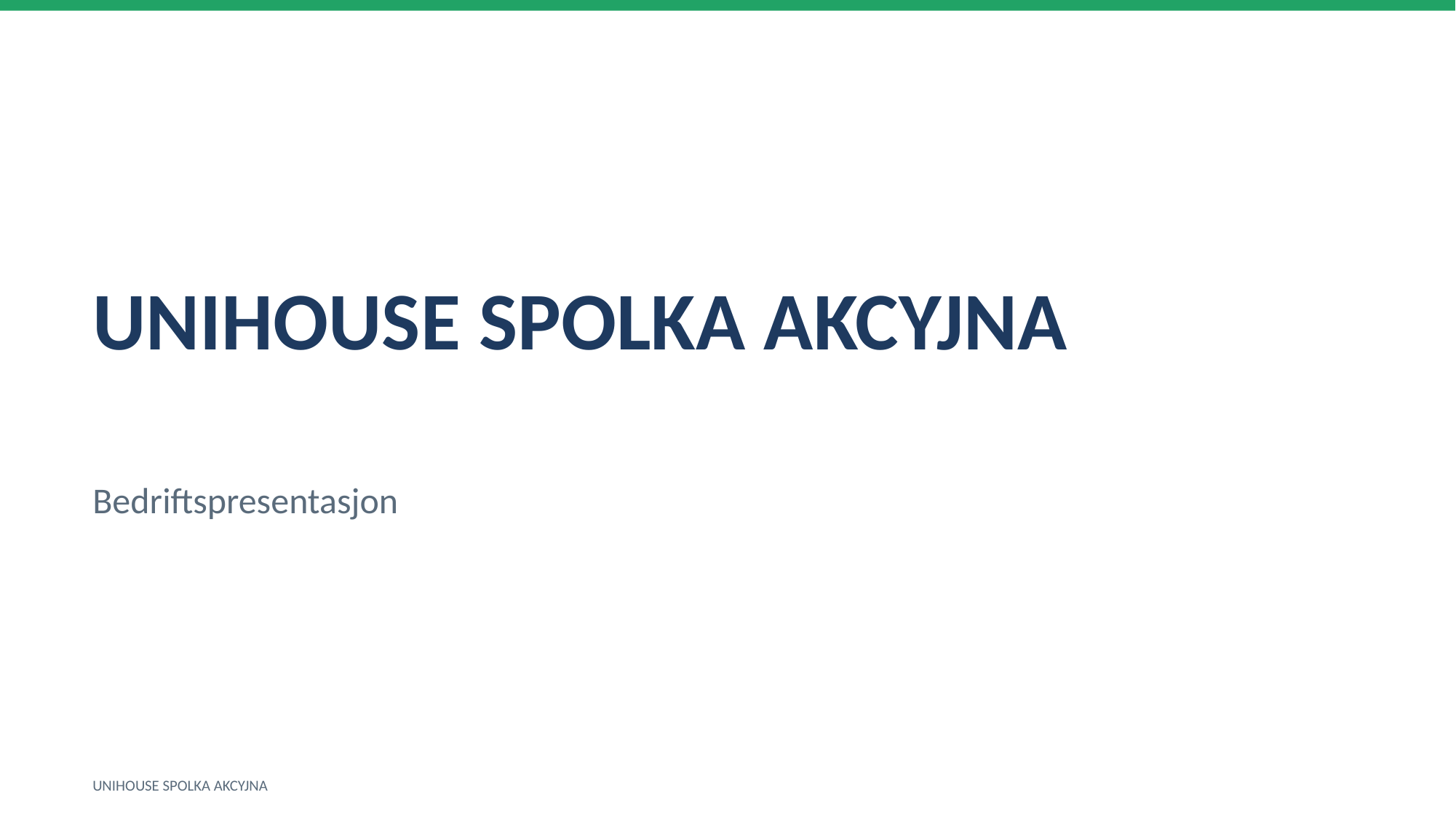

UNIHOUSE SPOLKA AKCYJNA
Bedriftspresentasjon
UNIHOUSE SPOLKA AKCYJNA